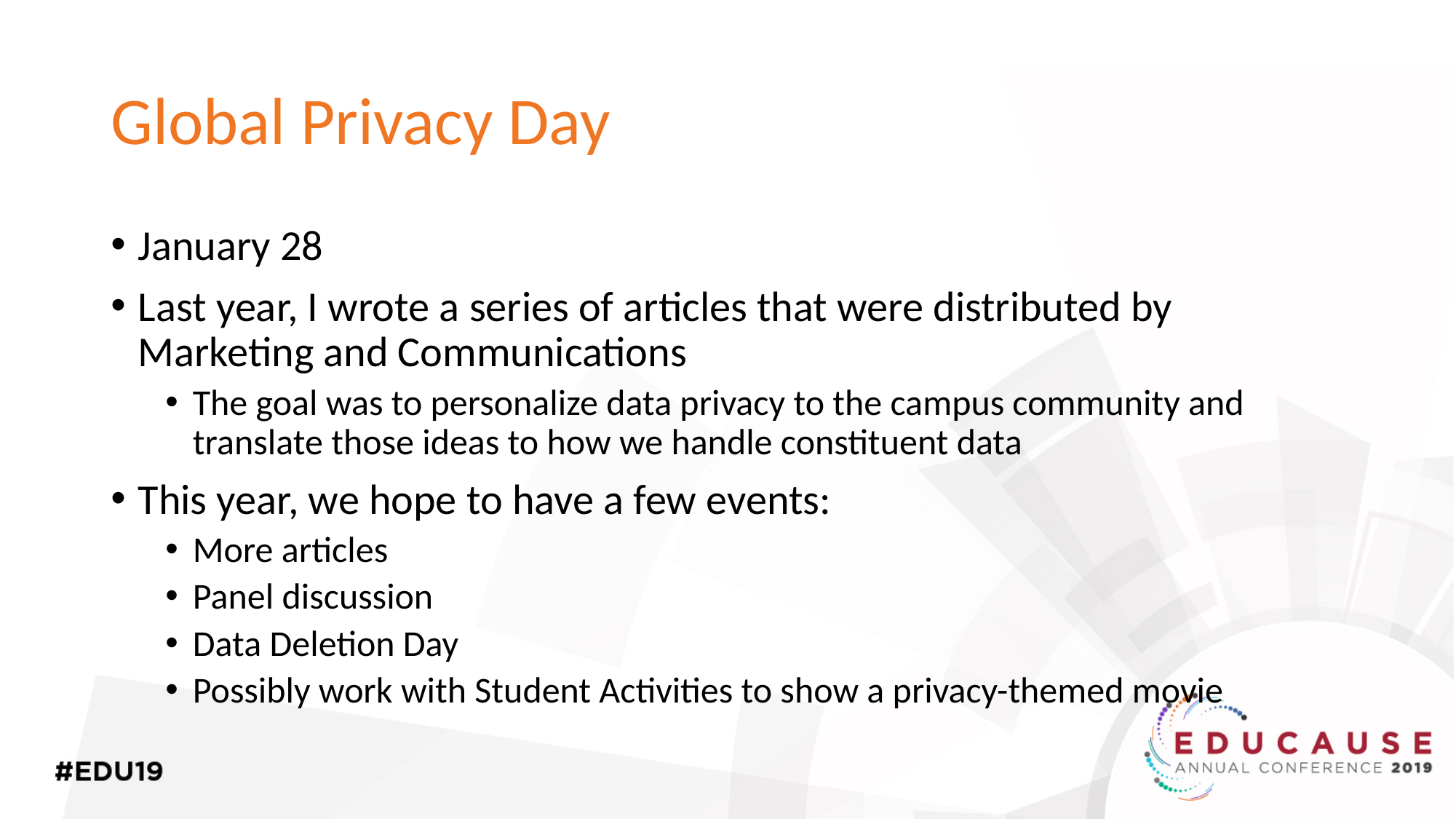

# Global Privacy Day
January 28
Last year, I wrote a series of articles that were distributed by Marketing and Communications
The goal was to personalize data privacy to the campus community and translate those ideas to how we handle constituent data
This year, we hope to have a few events:
More articles
Panel discussion
Data Deletion Day
Possibly work with Student Activities to show a privacy-themed movie